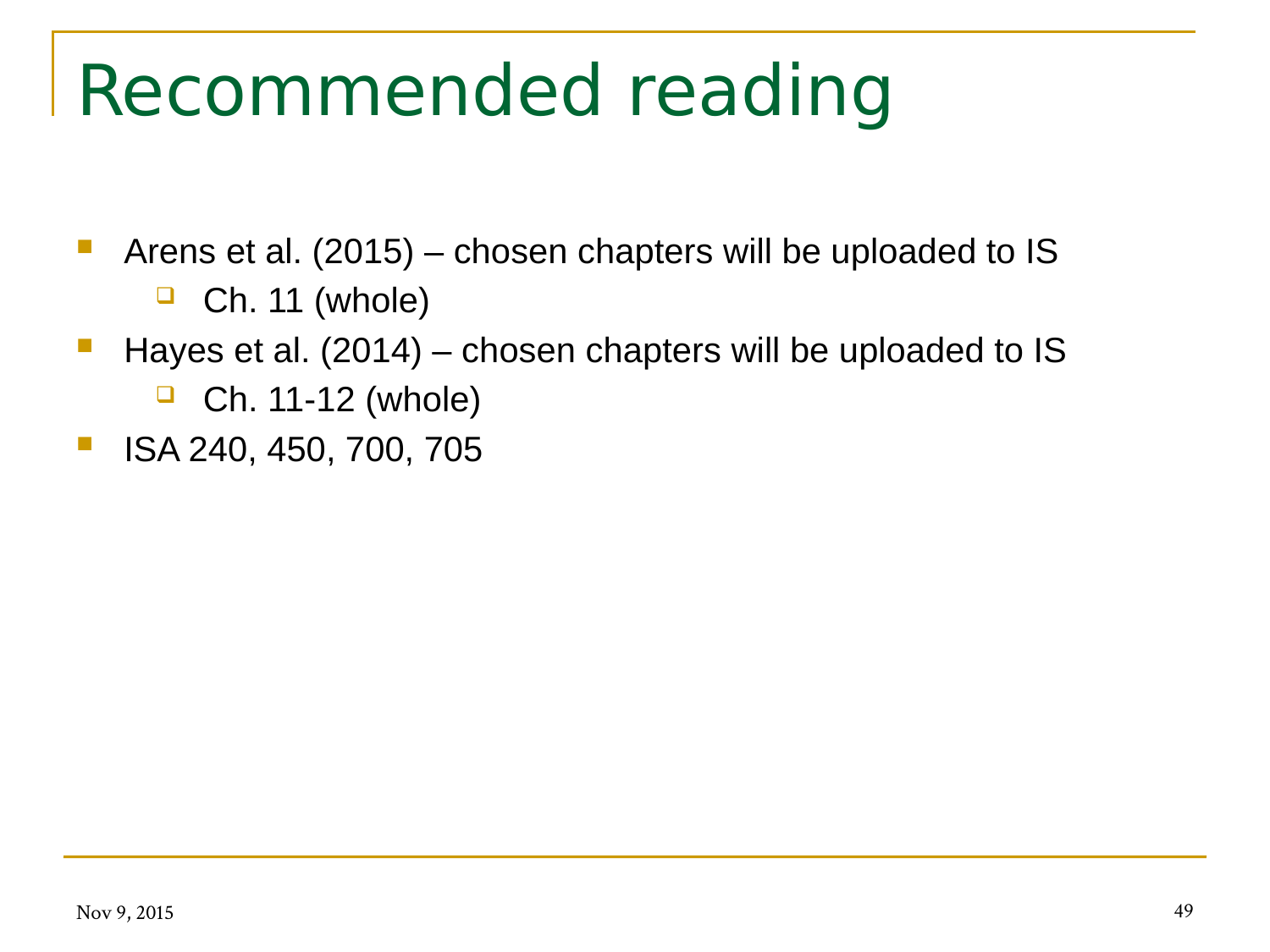

# Recommended reading
Arens et al. (2015) – chosen chapters will be uploaded to IS
Ch. 11 (whole)
Hayes et al. (2014) – chosen chapters will be uploaded to IS
Ch. 11-12 (whole)
ISA 240, 450, 700, 705

Nov 9, 2015
49